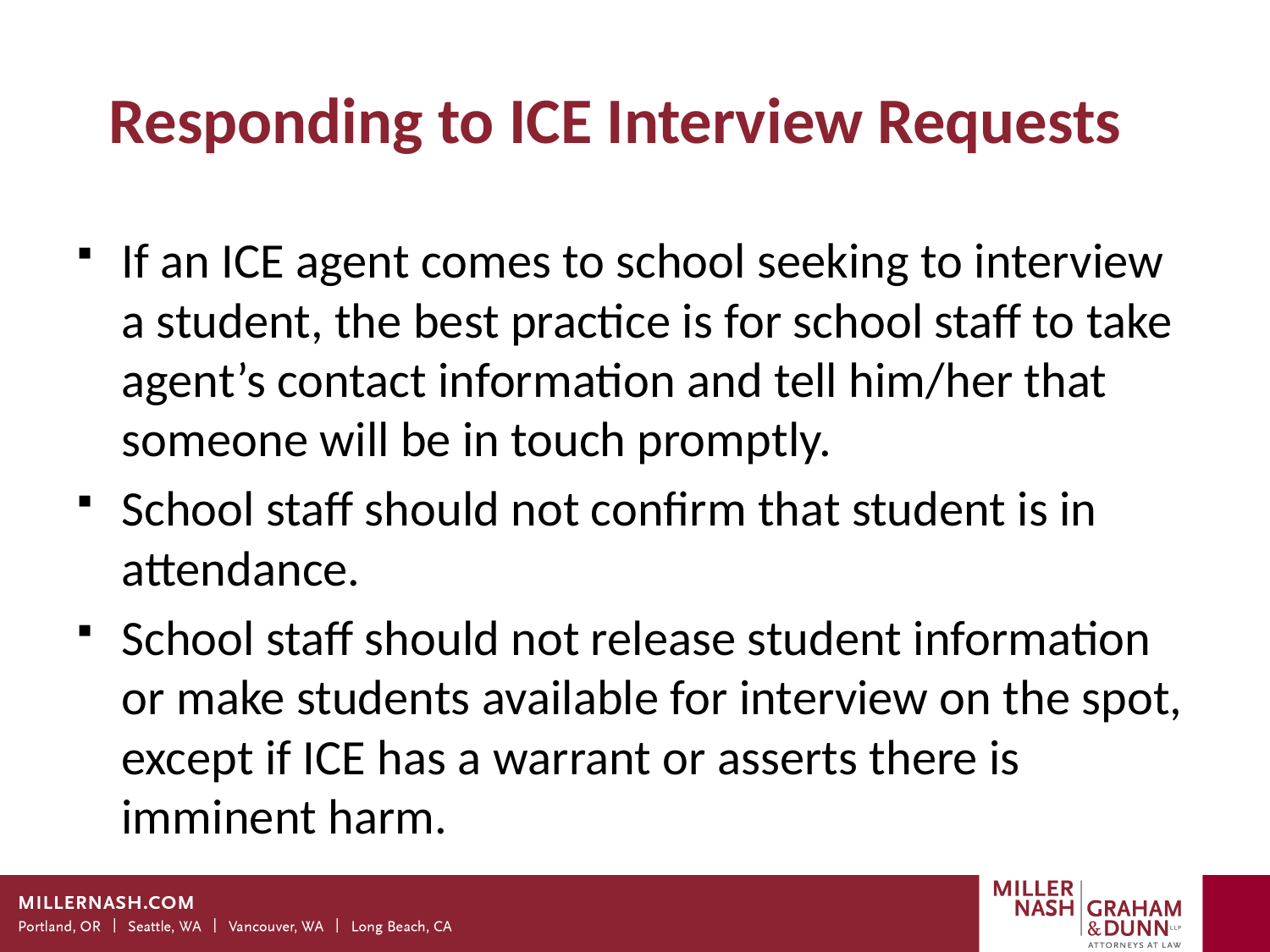

# Responding to ICE Interview Requests
If an ICE agent comes to school seeking to interview a student, the best practice is for school staff to take agent’s contact information and tell him/her that someone will be in touch promptly.
School staff should not confirm that student is in attendance.
School staff should not release student information or make students available for interview on the spot, except if ICE has a warrant or asserts there is imminent harm.